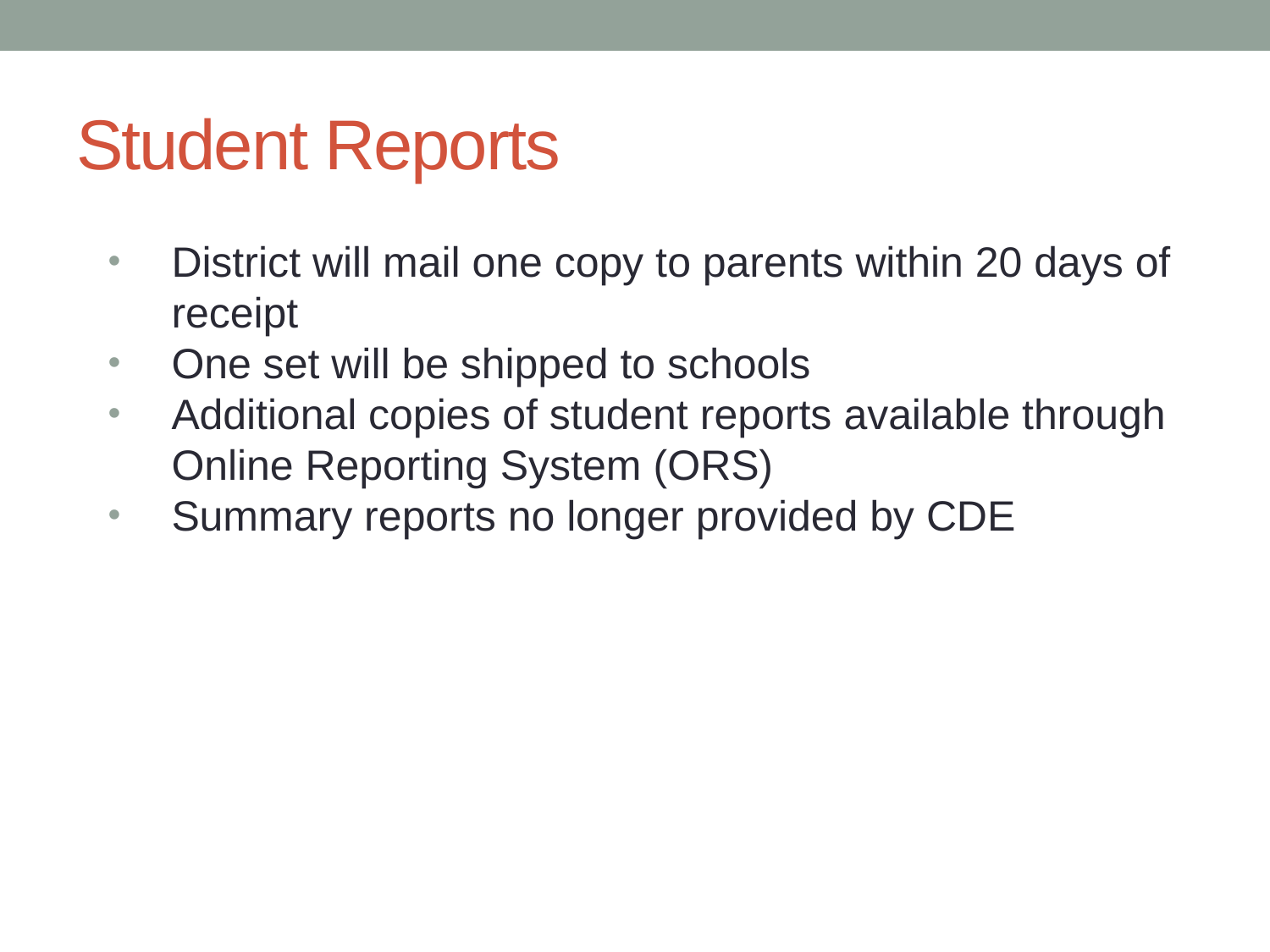

# Student Reports
District will mail one copy to parents within 20 days of receipt
One set will be shipped to schools
Additional copies of student reports available through Online Reporting System (ORS)
Summary reports no longer provided by CDE
26